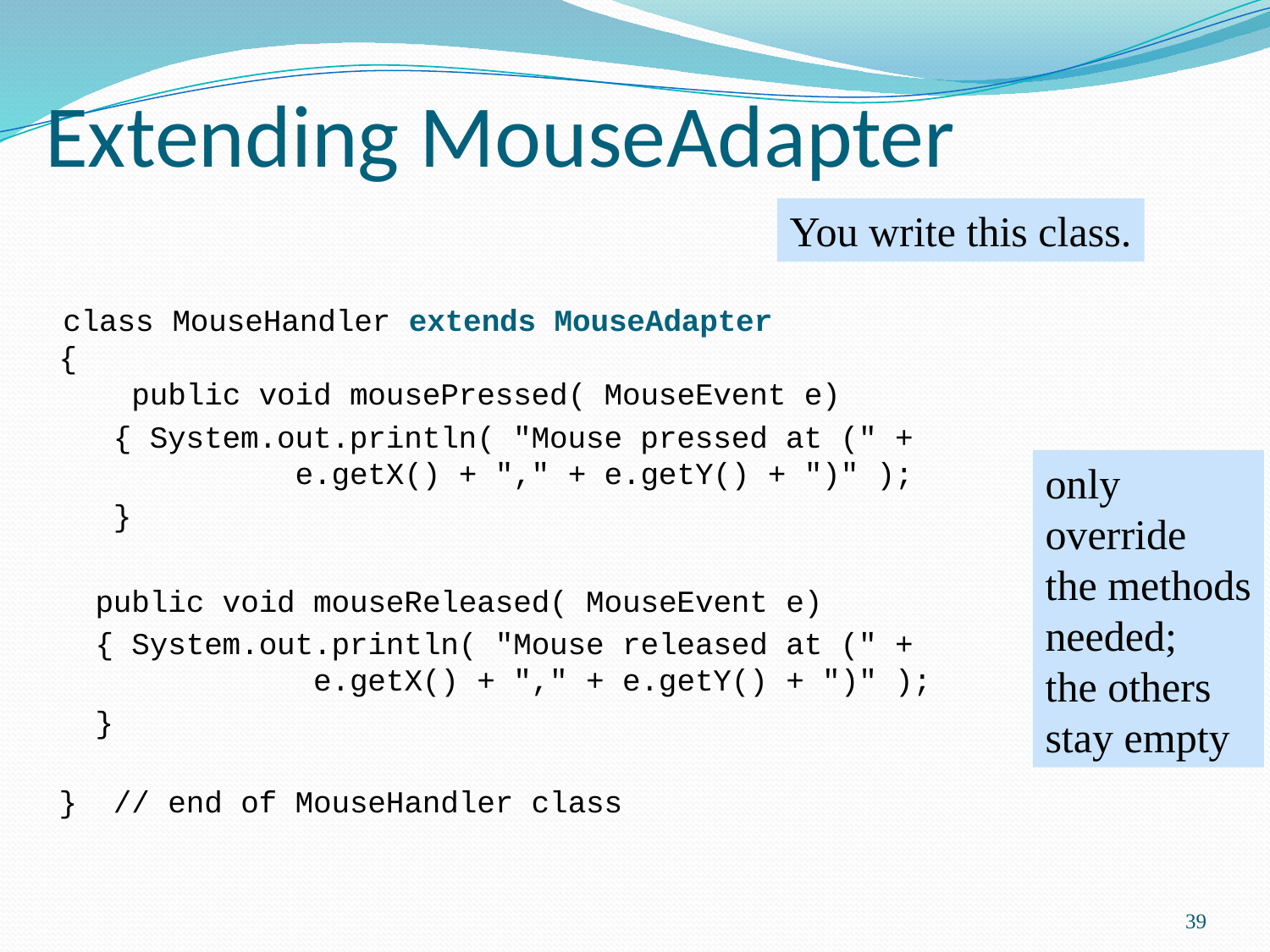

# Extending MouseAdapter
You write this class.
  class MouseHandler extends MouseAdapter
{
    public void mousePressed( MouseEvent e)
     { System.out.println( "Mouse pressed at (" +
             e.getX() + "," + e.getY() + ")" );
     }

    public void mouseReleased( MouseEvent e)
    { System.out.println( "Mouse released at (" +
              e.getX() + "," + e.getY() + ")" );
    }
}  // end of MouseHandler class
only
override
the methods
needed;
the others
stay empty
39